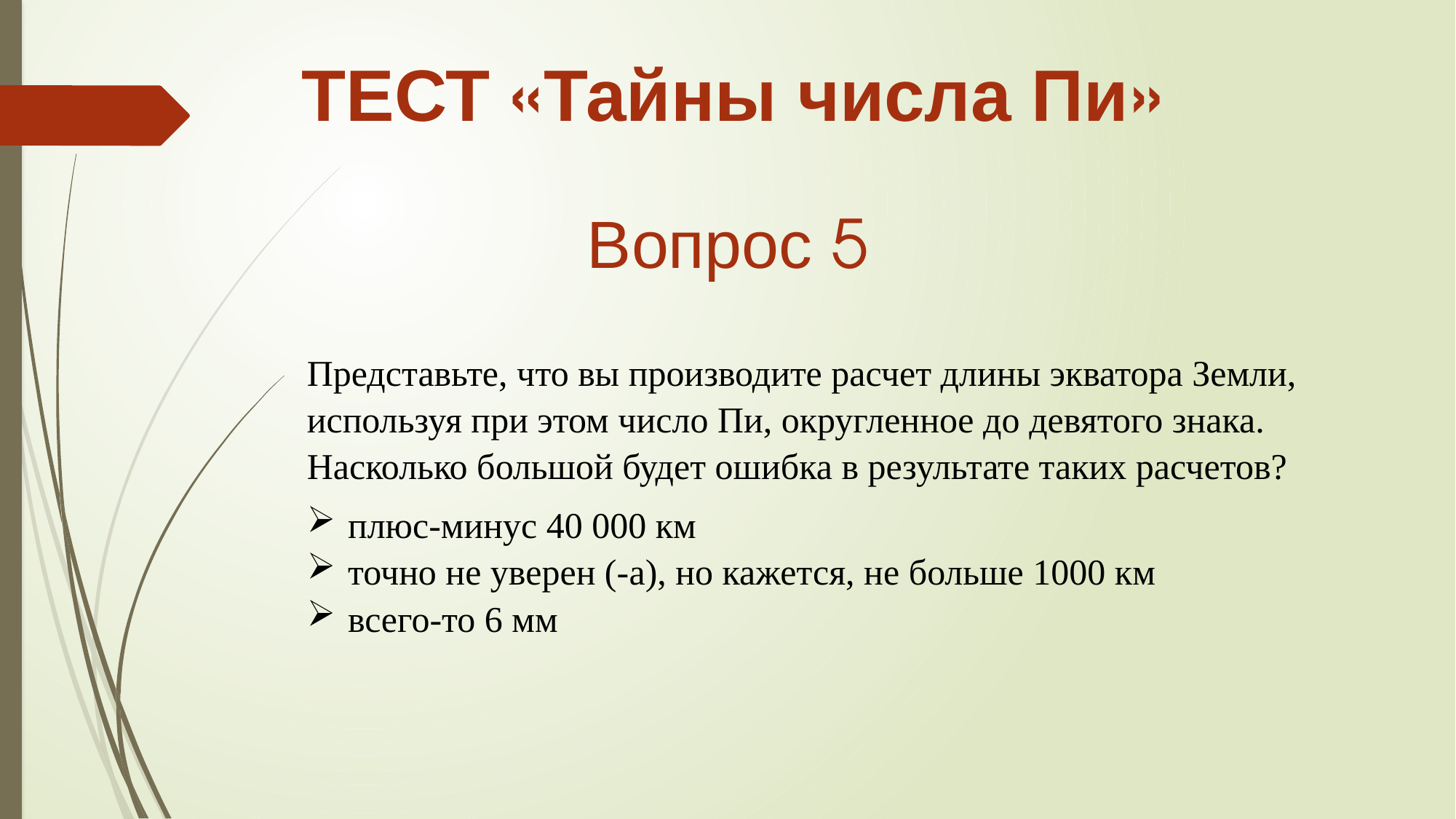

ТЕСТ «Тайны числа Пи»
Вопрос 5
Представьте, что вы производите расчет длины экватора Земли, используя при этом число Пи, округленное до девятого знака. Насколько большой будет ошибка в результате таких расчетов?
плюс-минус 40 000 км
точно не уверен (-а), но кажется, не больше 1000 км
всего-то 6 мм